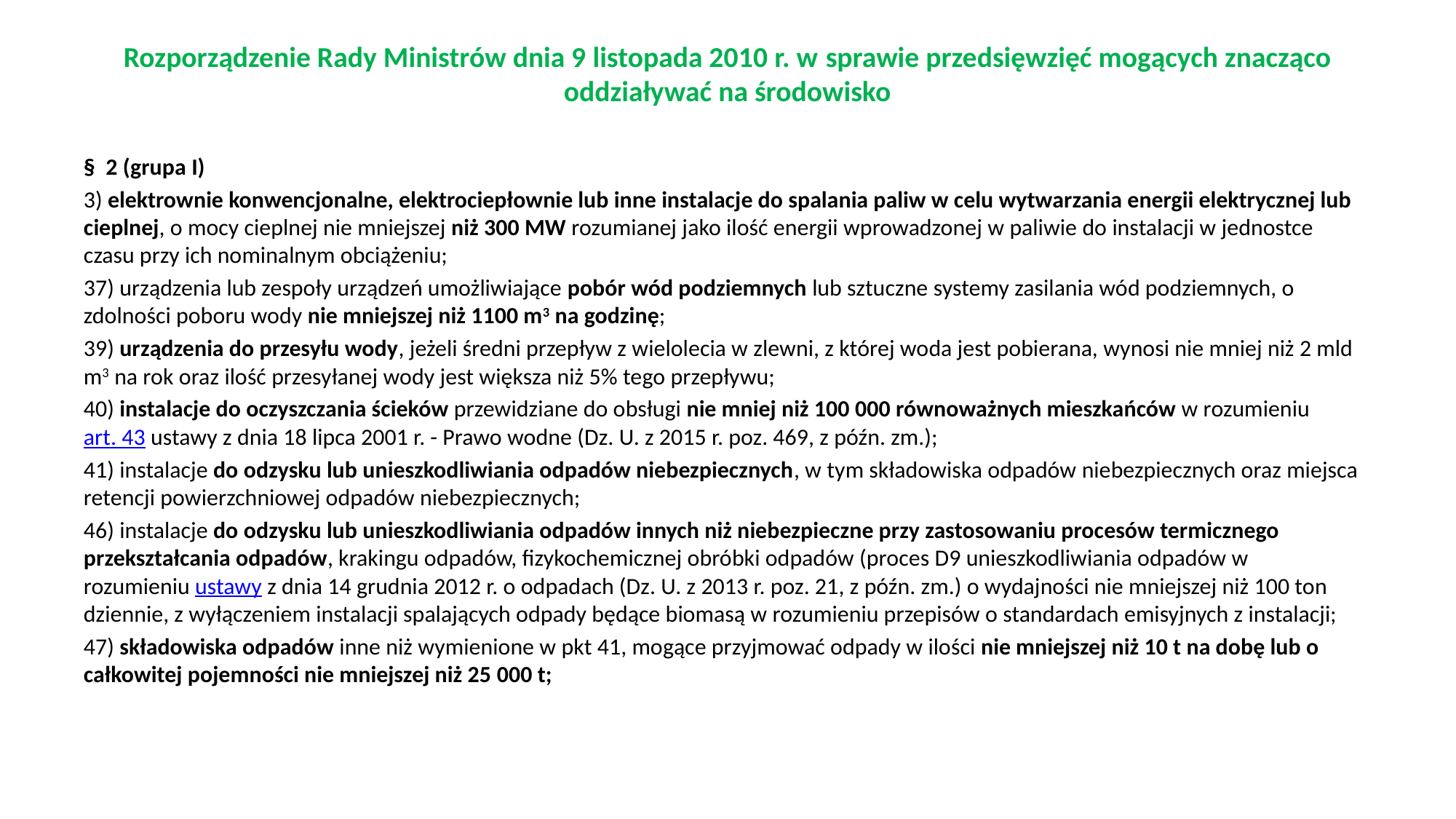

# Rozporządzenie Rady Ministrów dnia 9 listopada 2010 r. w sprawie przedsięwzięć mogących znacząco oddziaływać na środowisko
§  2 (grupa I)
3) elektrownie konwencjonalne, elektrociepłownie lub inne instalacje do spalania paliw w celu wytwarzania energii elektrycznej lub cieplnej, o mocy cieplnej nie mniejszej niż 300 MW rozumianej jako ilość energii wprowadzonej w paliwie do instalacji w jednostce czasu przy ich nominalnym obciążeniu;
37) urządzenia lub zespoły urządzeń umożliwiające pobór wód podziemnych lub sztuczne systemy zasilania wód podziemnych, o zdolności poboru wody nie mniejszej niż 1100 m3 na godzinę;
39) urządzenia do przesyłu wody, jeżeli średni przepływ z wielolecia w zlewni, z której woda jest pobierana, wynosi nie mniej niż 2 mld m3 na rok oraz ilość przesyłanej wody jest większa niż 5% tego przepływu;
40) instalacje do oczyszczania ścieków przewidziane do obsługi nie mniej niż 100 000 równoważnych mieszkańców w rozumieniu art. 43 ustawy z dnia 18 lipca 2001 r. - Prawo wodne (Dz. U. z 2015 r. poz. 469, z późn. zm.);
41) instalacje do odzysku lub unieszkodliwiania odpadów niebezpiecznych, w tym składowiska odpadów niebezpiecznych oraz miejsca retencji powierzchniowej odpadów niebezpiecznych;
46) instalacje do odzysku lub unieszkodliwiania odpadów innych niż niebezpieczne przy zastosowaniu procesów termicznego przekształcania odpadów, krakingu odpadów, fizykochemicznej obróbki odpadów (proces D9 unieszkodliwiania odpadów w rozumieniu ustawy z dnia 14 grudnia 2012 r. o odpadach (Dz. U. z 2013 r. poz. 21, z późn. zm.) o wydajności nie mniejszej niż 100 ton dziennie, z wyłączeniem instalacji spalających odpady będące biomasą w rozumieniu przepisów o standardach emisyjnych z instalacji;
47) składowiska odpadów inne niż wymienione w pkt 41, mogące przyjmować odpady w ilości nie mniejszej niż 10 t na dobę lub o całkowitej pojemności nie mniejszej niż 25 000 t;